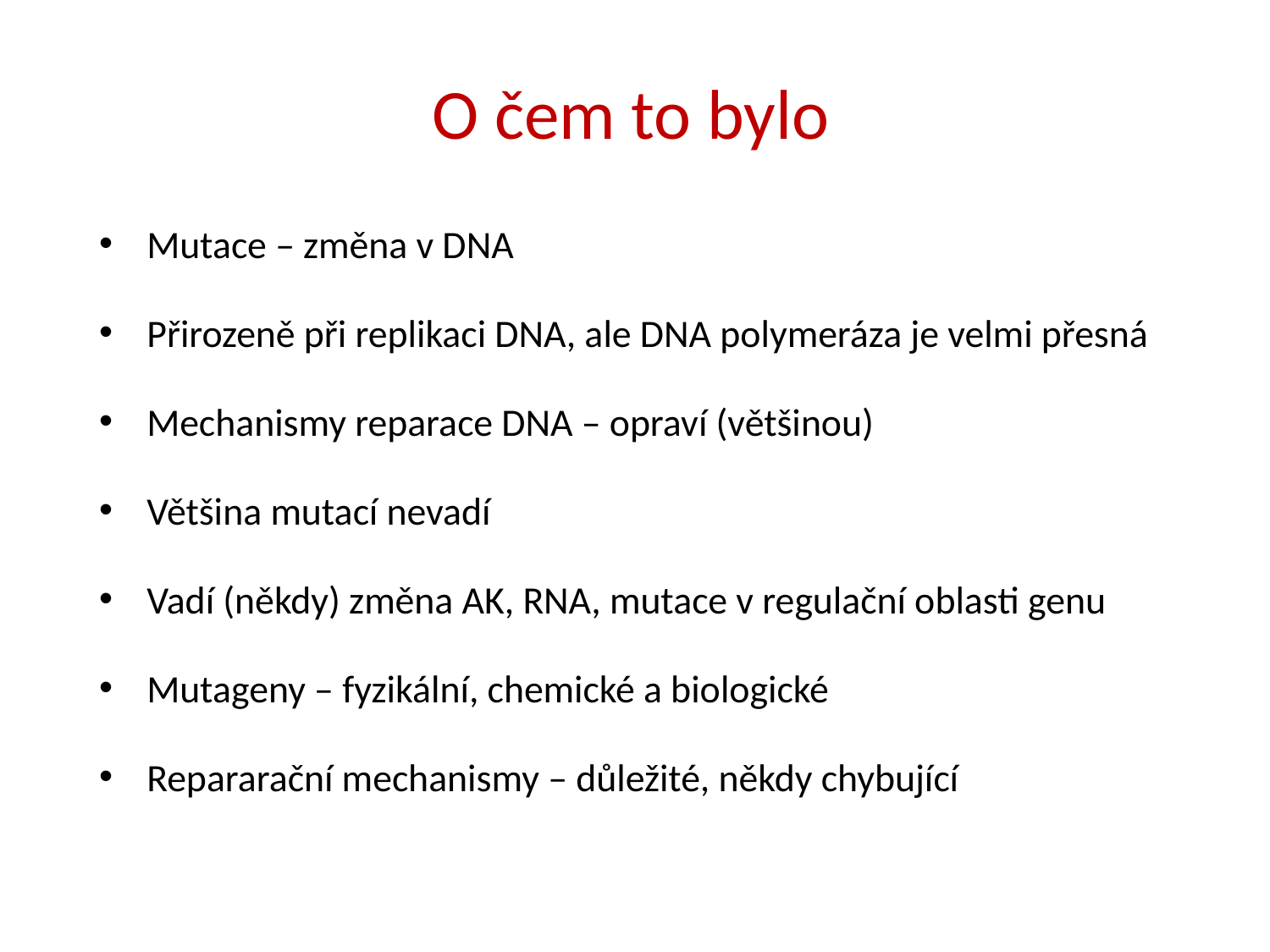

# O čem to bylo
Mutace – změna v DNA
Přirozeně při replikaci DNA, ale DNA polymeráza je velmi přesná
Mechanismy reparace DNA – opraví (většinou)
Většina mutací nevadí
Vadí (někdy) změna AK, RNA, mutace v regulační oblasti genu
Mutageny – fyzikální, chemické a biologické
Repararační mechanismy – důležité, někdy chybující